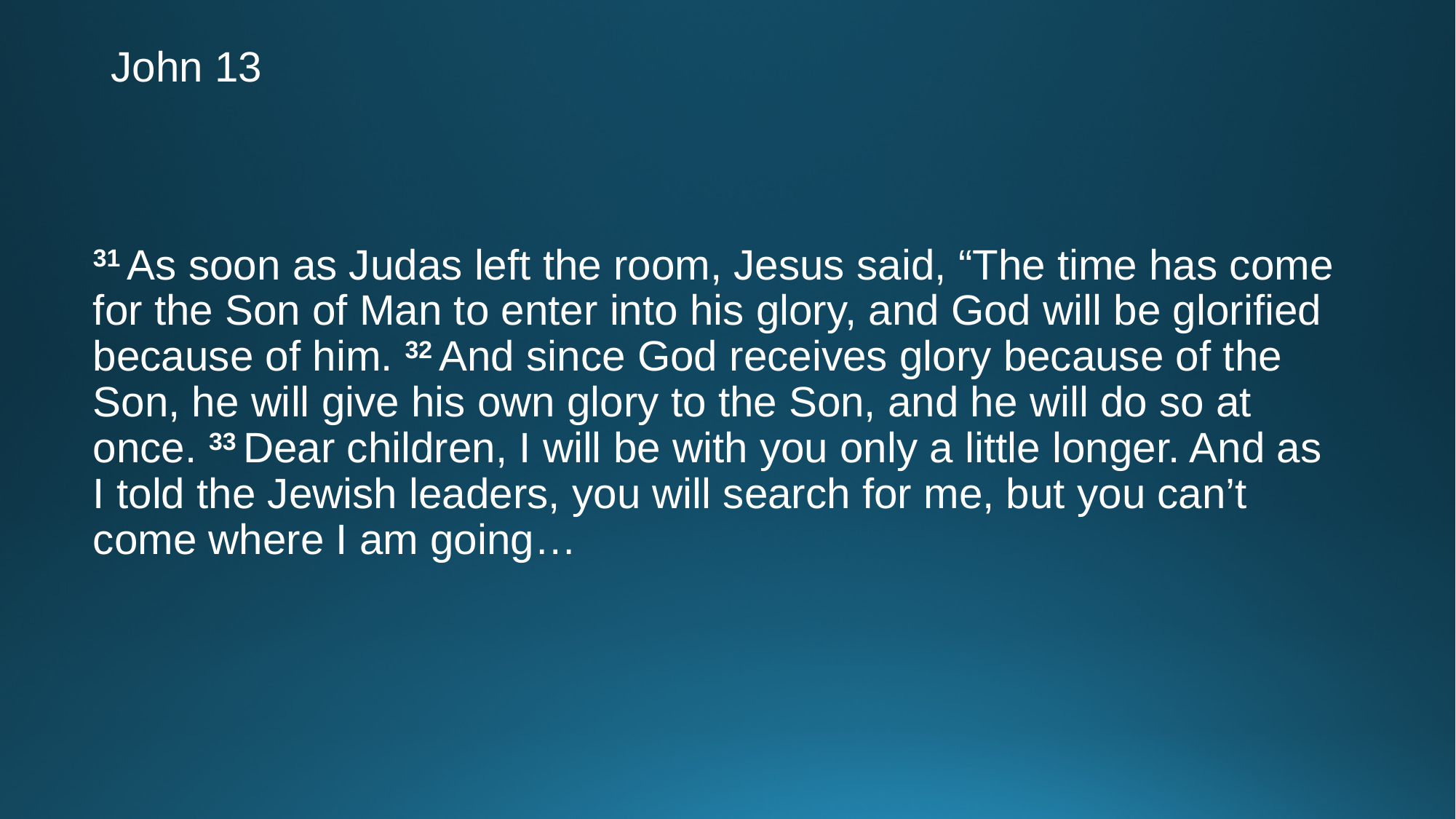

# John 13
31 As soon as Judas left the room, Jesus said, “The time has come for the Son of Man to enter into his glory, and God will be glorified because of him. 32 And since God receives glory because of the Son, he will give his own glory to the Son, and he will do so at once. 33 Dear children, I will be with you only a little longer. And as I told the Jewish leaders, you will search for me, but you can’t come where I am going…